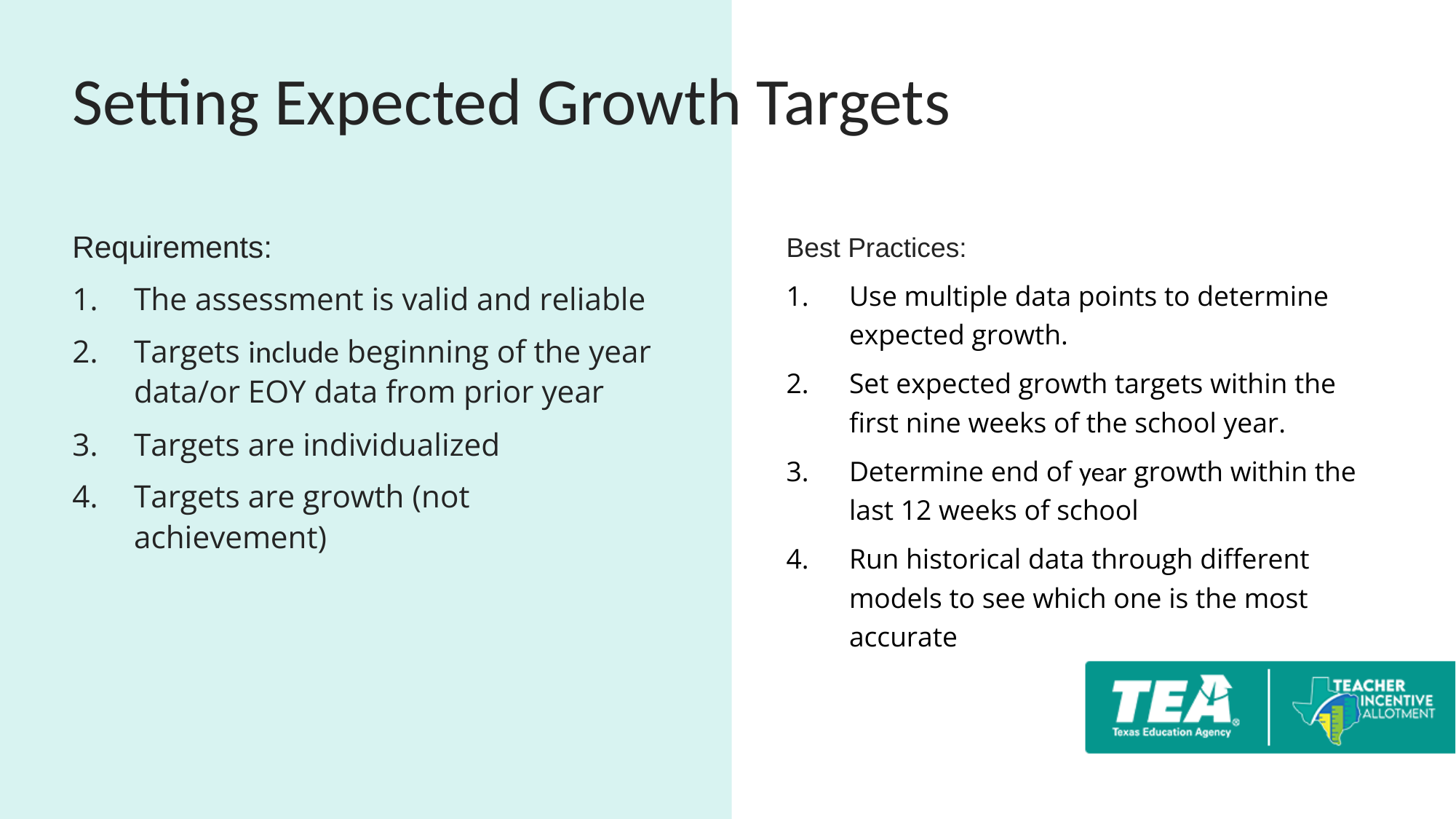

Setting Expected Growth Targets
Requirements:
The assessment is valid and reliable
Targets include beginning of the year data/or EOY data from prior year
Targets are individualized
Targets are growth (not achievement)

Best Practices:
Use multiple data points to determine expected growth.
Set expected growth targets within the first nine weeks of the school year.
Determine end of year growth within the last 12 weeks of school
Run historical data through different models to see which one is the most accurate